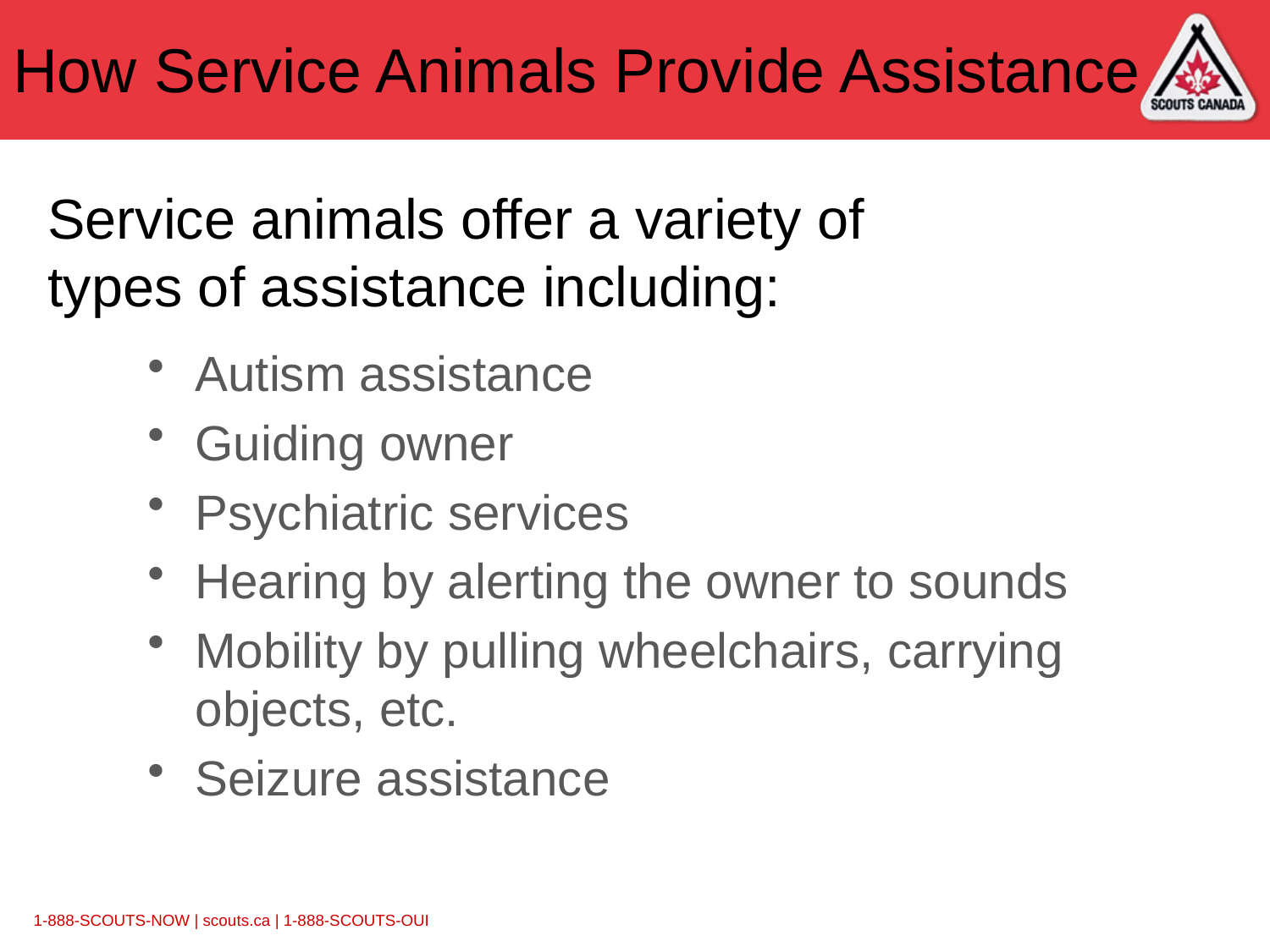

# How Service Animals Provide Assistance
Service animals offer a variety of types of assistance including:
Autism assistance
Guiding owner
Psychiatric services
Hearing by alerting the owner to sounds
Mobility by pulling wheelchairs, carrying objects, etc.
Seizure assistance